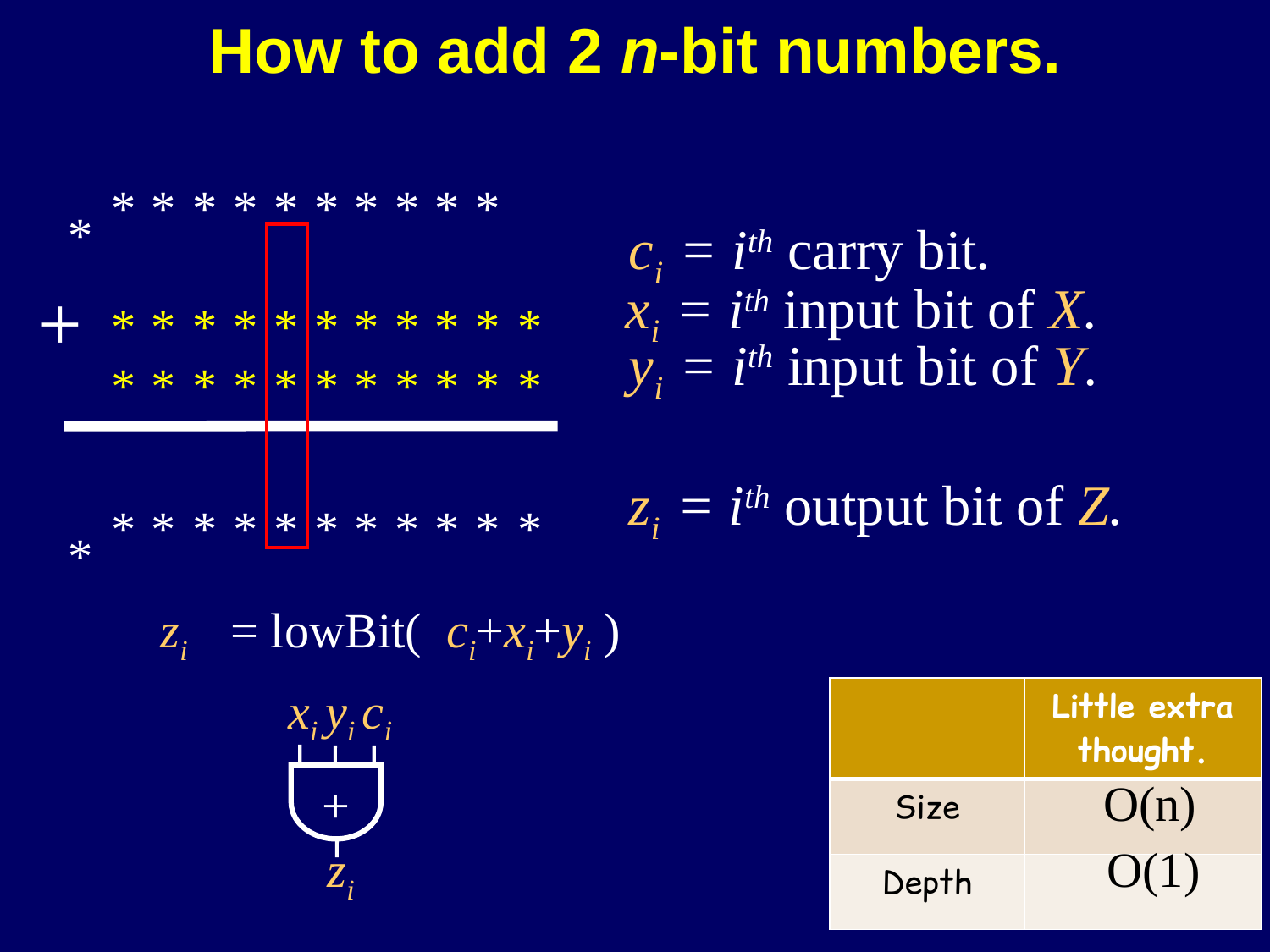

# How to add 2 n-bit numbers.
ci  = ith carry bit.

xi  = ith input bit of X.
yi  = ith input bit of Y.
zi  = ith output bit of Z.
*
*
*
*
*
*
*
*
*
*
*
*
*
*
*
*
*
*
*
*
*
*
*
*
*
*
*
*
*
*
*
*
*
*
*
*
*
*
*
*
*
*
*
*
*
+

zi      = lowBit(  ci+xi+yi )
xi yi ci

+
    zi

|  | Little extra thought. |
| --- | --- |
| Size |  |
| Depth |  |
O(n)
O(1)